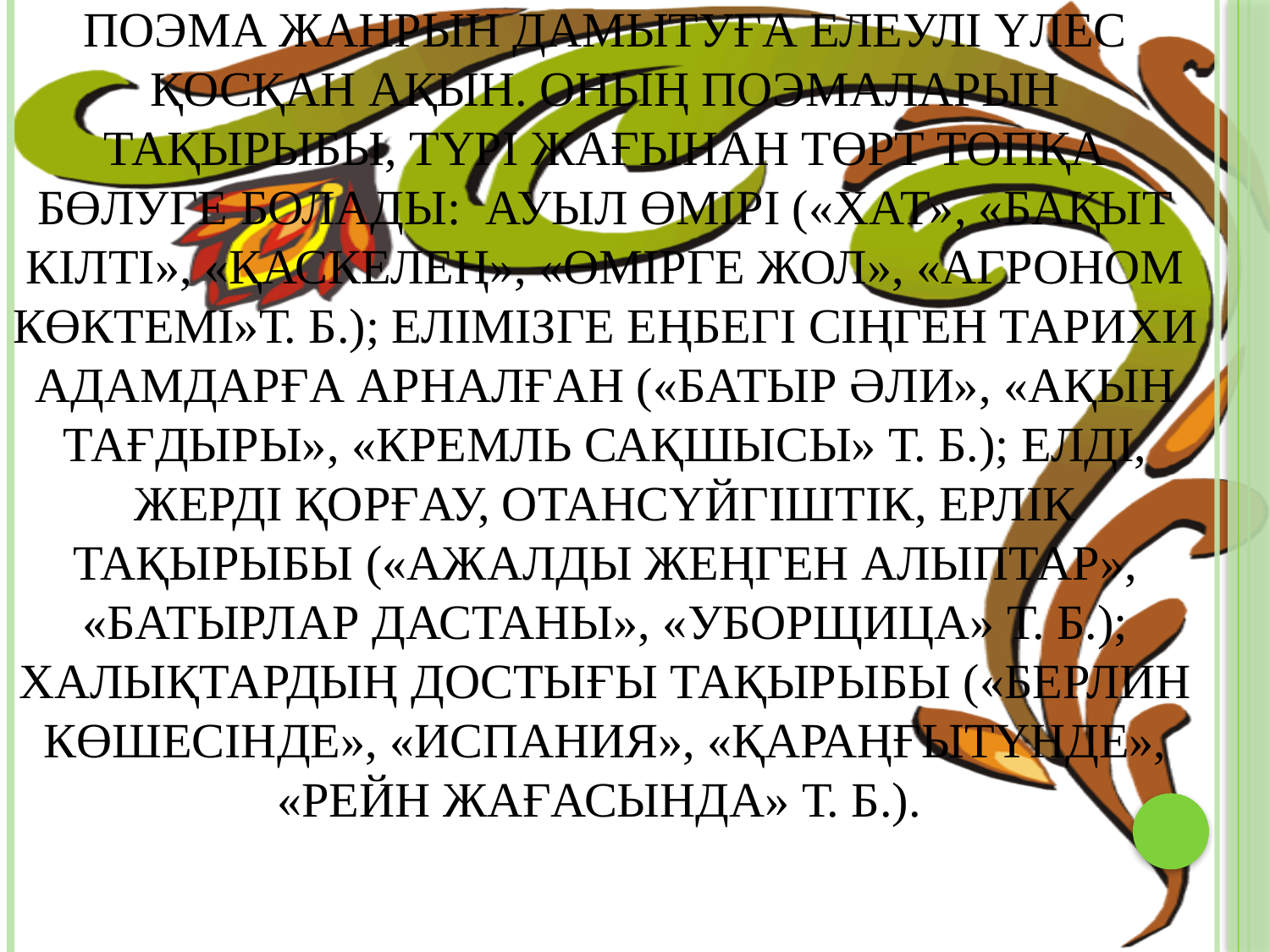

# Асқар Тоқмағамбетов қазақ поэзиясында поэма жанрын дамытуға елеулі үлес қосқан ақын. Оның поэмаларын тақырыбы, түрі жағынан төрт топқа бөлуге болады:  ауыл өмірі («Хат», «Бақыт кілті», «Қаскелең», «Өмірге жол», «Агроном көктемі»т. б.); елімізге еңбегі сіңген тарихи адамдарға арналған («Батыр Әли», «Ақын тағдыры», «Кремль сақшысы» т. б.); елді, жерді қорғау, отансүйгіштік, ерлік тақырыбы («Ажалды жеңген алыптар», «Батырлар дастаны», «Уборщица» т. б.); халықтардың достығы тақырыбы («Берлин көшесінде», «Испания», «Қараңғытүнде», «Рейн жағасында» т. б.).